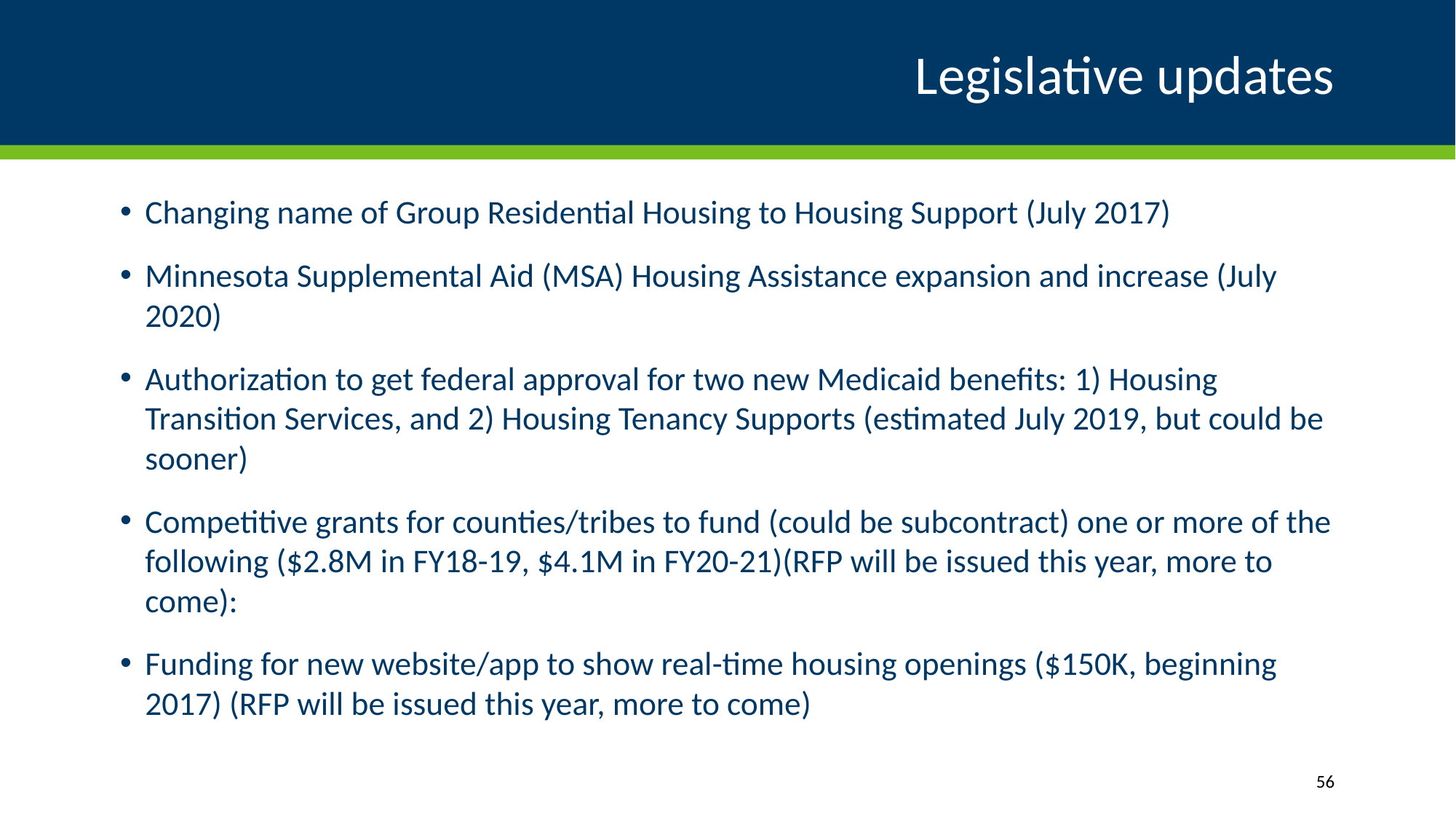

# Legislative updates
Changing name of Group Residential Housing to Housing Support (July 2017)
Minnesota Supplemental Aid (MSA) Housing Assistance expansion and increase (July 2020)
Authorization to get federal approval for two new Medicaid benefits: 1) Housing Transition Services, and 2) Housing Tenancy Supports (estimated July 2019, but could be sooner)
Competitive grants for counties/tribes to fund (could be subcontract) one or more of the following ($2.8M in FY18-19, $4.1M in FY20-21)(RFP will be issued this year, more to come):
Funding for new website/app to show real-time housing openings ($150K, beginning 2017) (RFP will be issued this year, more to come)

56